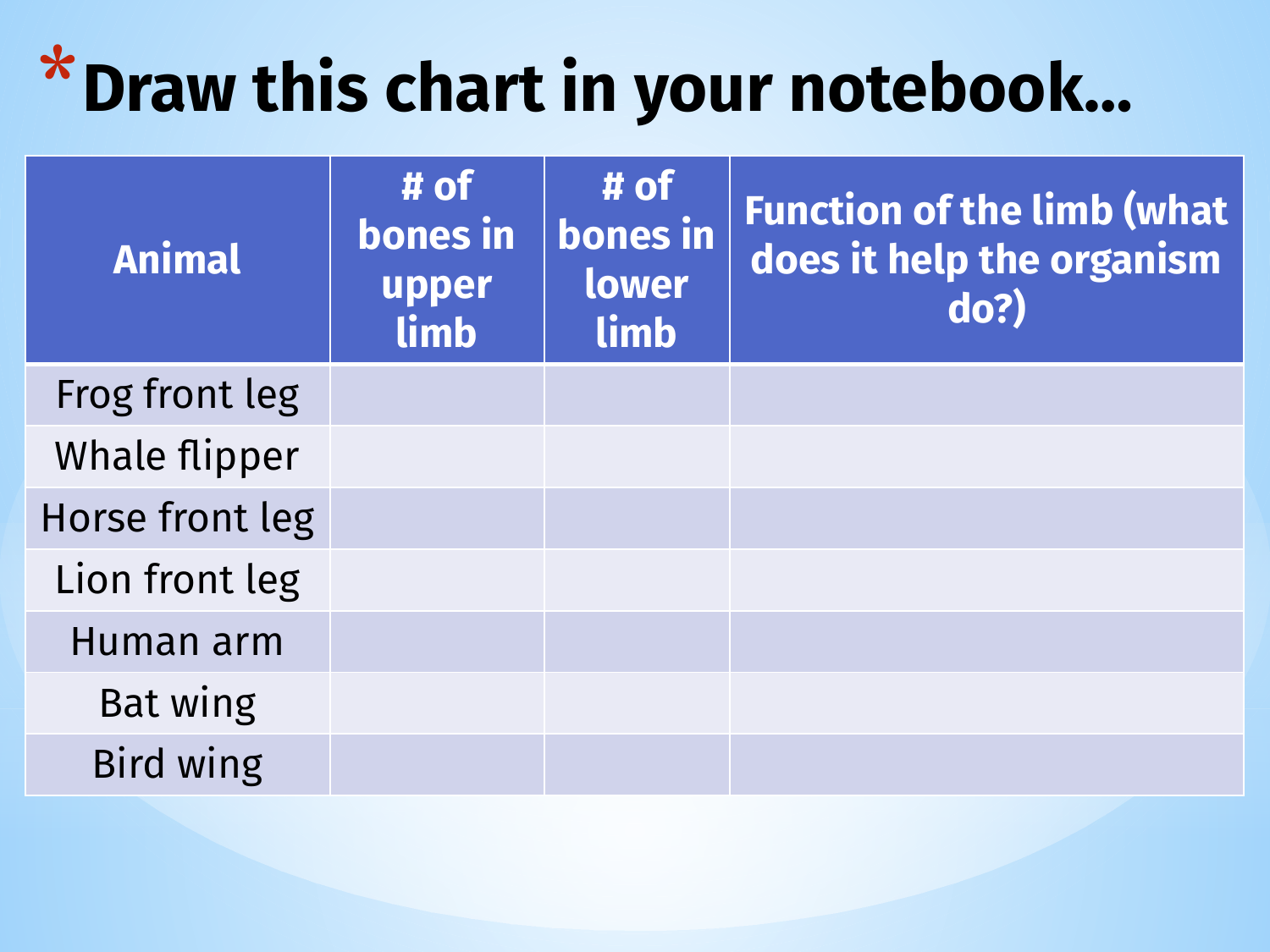

# Draw this chart in your notebook…
| Animal | # of bones in upper limb | # of bones in lower limb | Function of the limb (what does it help the organism do?) |
| --- | --- | --- | --- |
| Frog front leg |  |  |  |
| Whale flipper |  |  |  |
| Horse front leg |  |  |  |
| Lion front leg |  |  |  |
| Human arm |  |  |  |
| Bat wing |  |  |  |
| Bird wing |  |  |  |